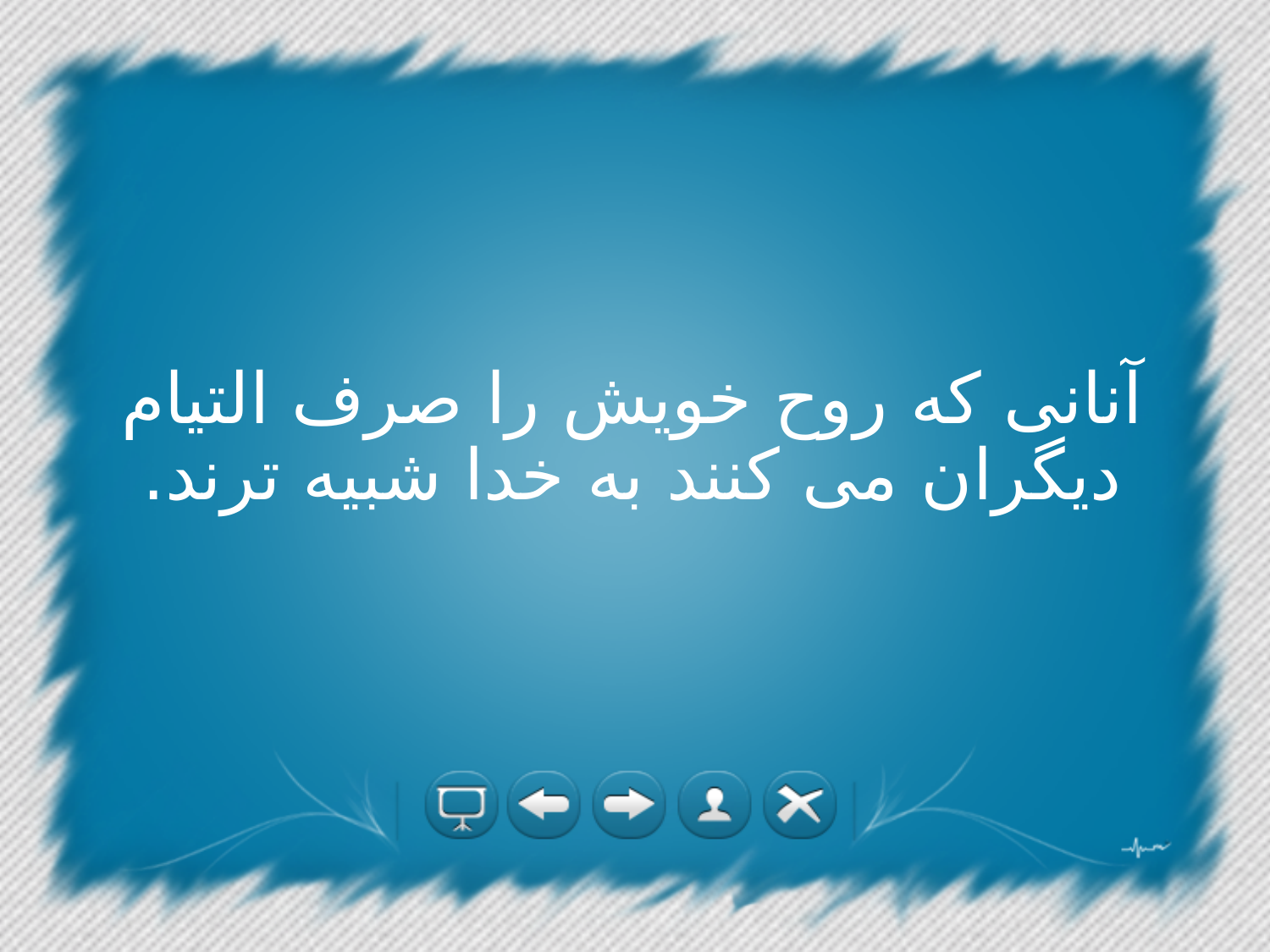

آنانی که روح خویش را صرف التیام دیگران می کنند به خدا شبیه ترند.